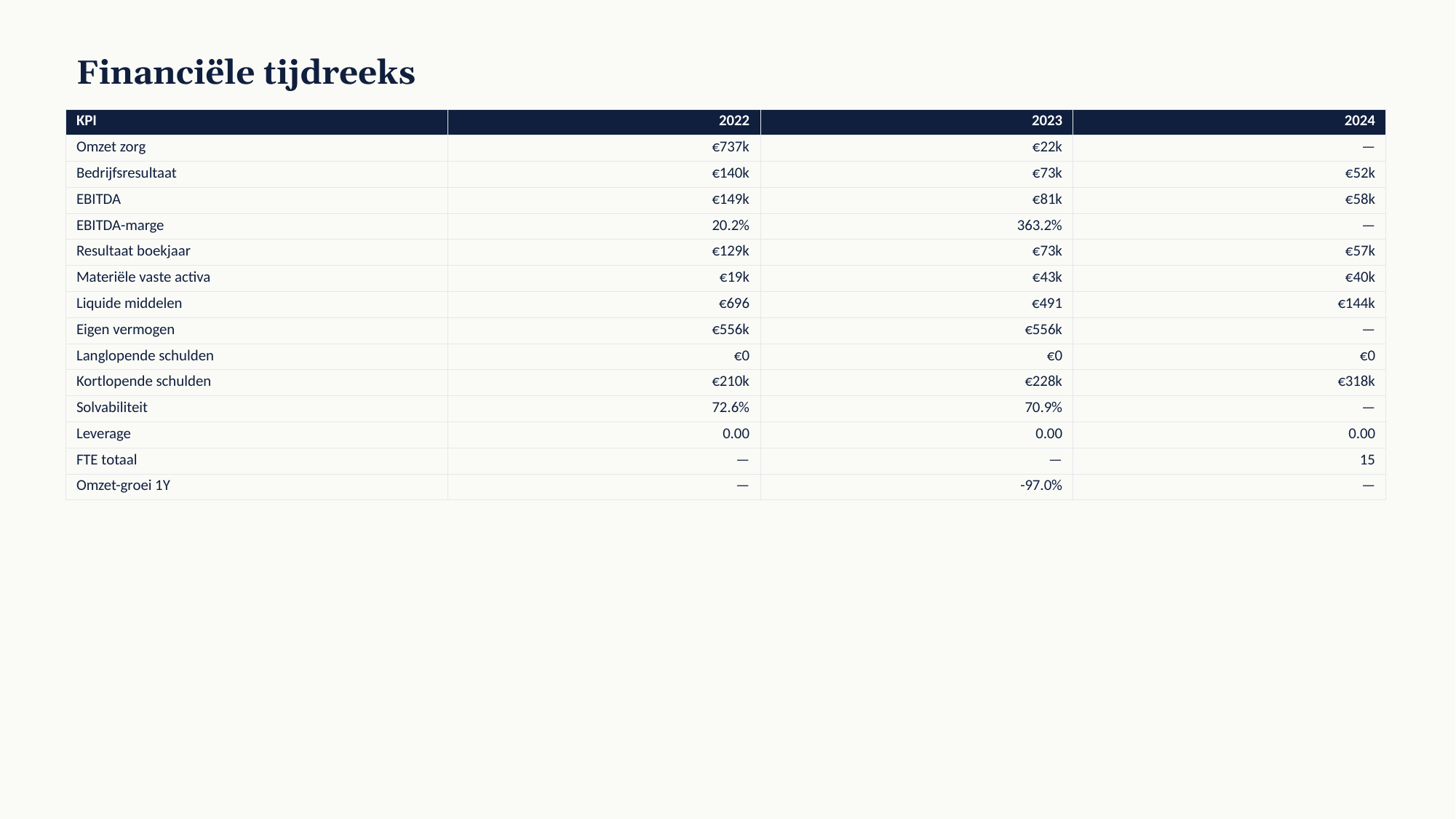

Financiële tijdreeks
| KPI | 2022 | 2023 | 2024 |
| --- | --- | --- | --- |
| Omzet zorg | €737k | €22k | — |
| Bedrijfsresultaat | €140k | €73k | €52k |
| EBITDA | €149k | €81k | €58k |
| EBITDA-marge | 20.2% | 363.2% | — |
| Resultaat boekjaar | €129k | €73k | €57k |
| Materiële vaste activa | €19k | €43k | €40k |
| Liquide middelen | €696 | €491 | €144k |
| Eigen vermogen | €556k | €556k | — |
| Langlopende schulden | €0 | €0 | €0 |
| Kortlopende schulden | €210k | €228k | €318k |
| Solvabiliteit | 72.6% | 70.9% | — |
| Leverage | 0.00 | 0.00 | 0.00 |
| FTE totaal | — | — | 15 |
| Omzet-groei 1Y | — | -97.0% | — |